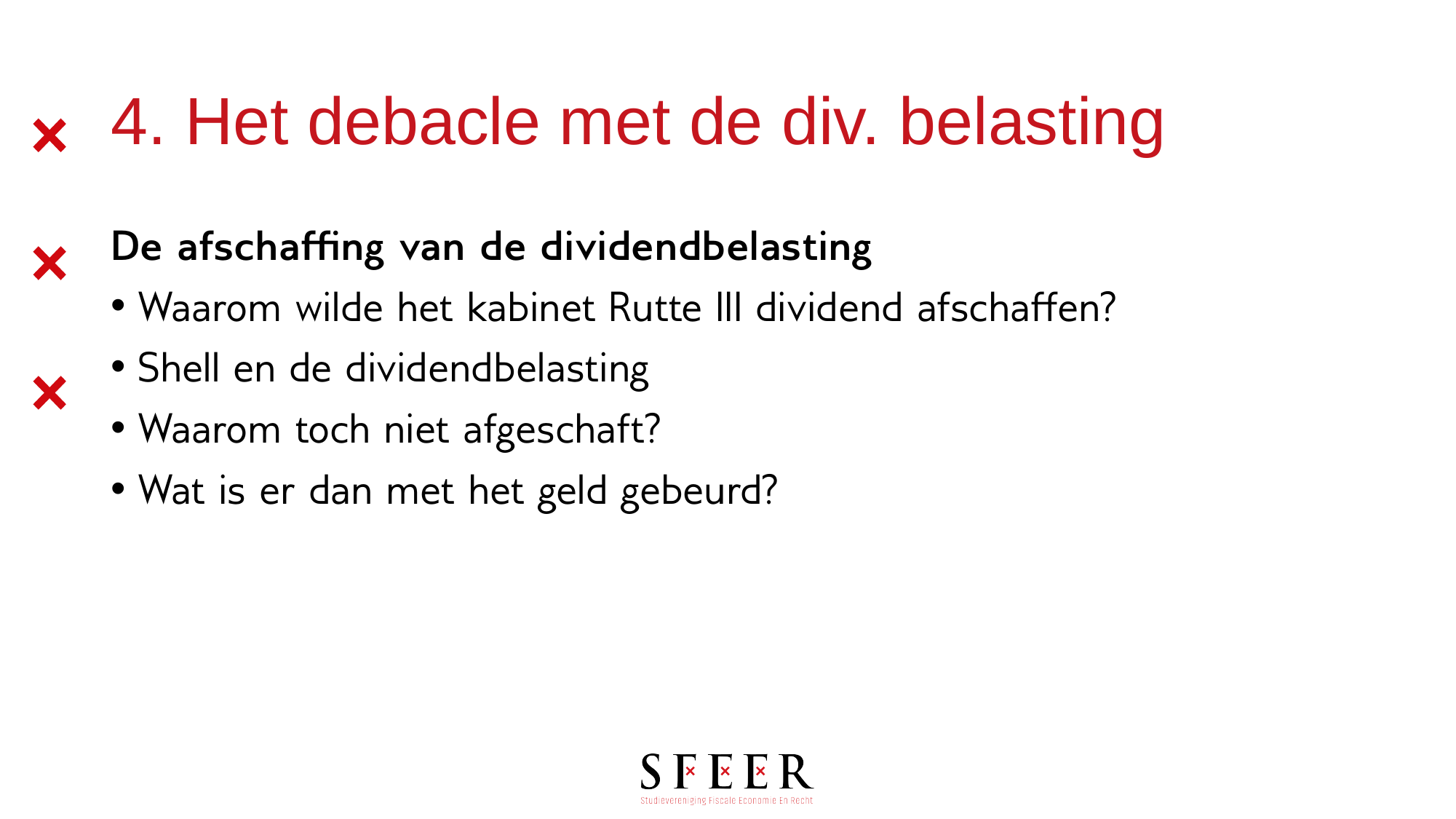

# 4. Het debacle met de div. belasting
De afschaffing van de dividendbelasting
Waarom wilde het kabinet Rutte III dividend afschaffen?
Shell en de dividendbelasting
Waarom toch niet afgeschaft?
Wat is er dan met het geld gebeurd?